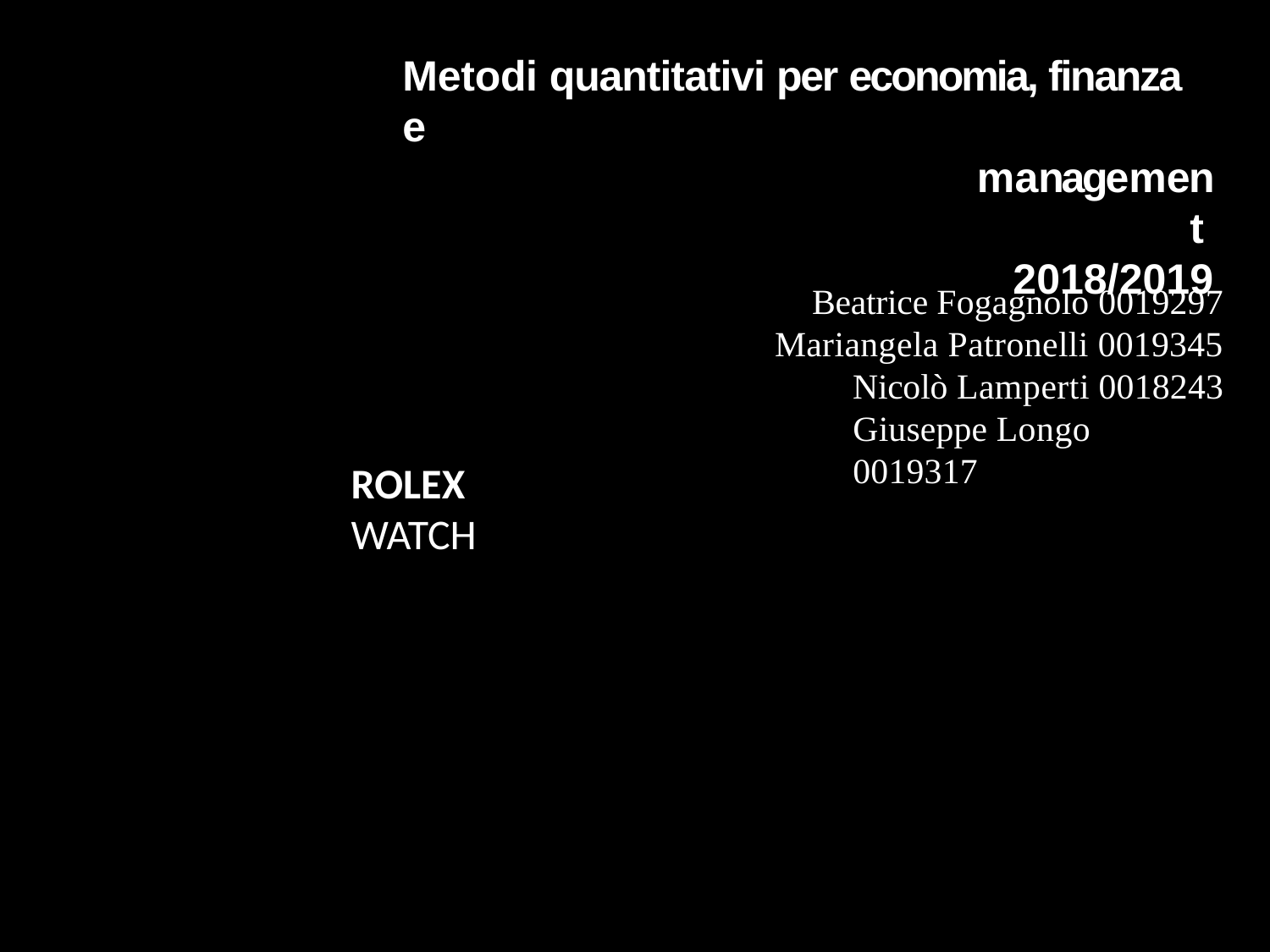

# Metodi quantitativi per economia, finanza e
management  2018/2019
Beatrice Fogagnolo 0019297
Mariangela Patronelli 0019345
Nicolò Lamperti 0018243
Giuseppe Longo 0019317
ROLEX
WATCH